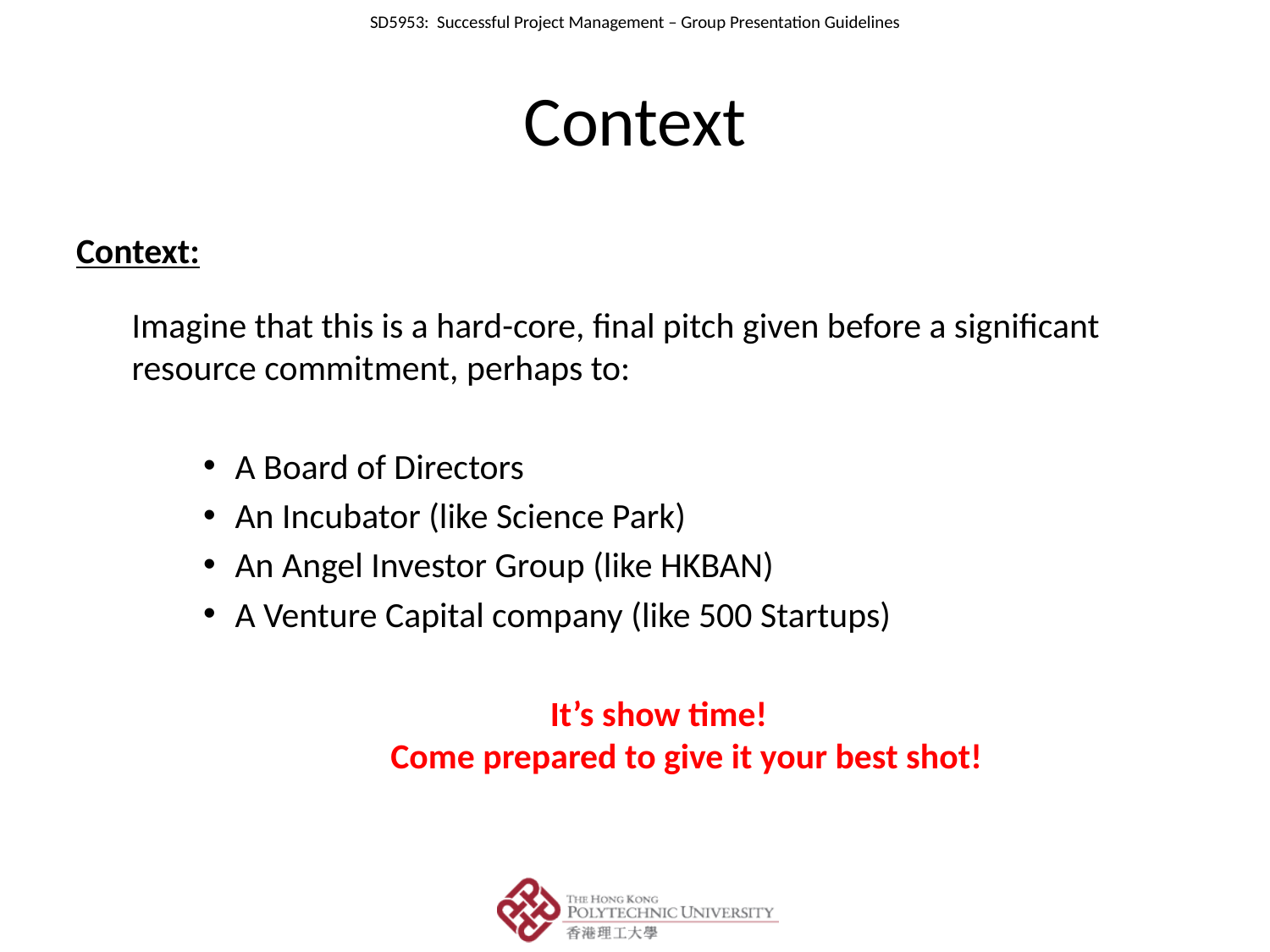

# Context
Context:

Imagine that this is a hard-core, final pitch given before a significant resource commitment, perhaps to:

A Board of Directors
An Incubator (like Science Park)
An Angel Investor Group (like HKBAN)
A Venture Capital company (like 500 Startups)

It’s show time!
Come prepared to give it your best shot!